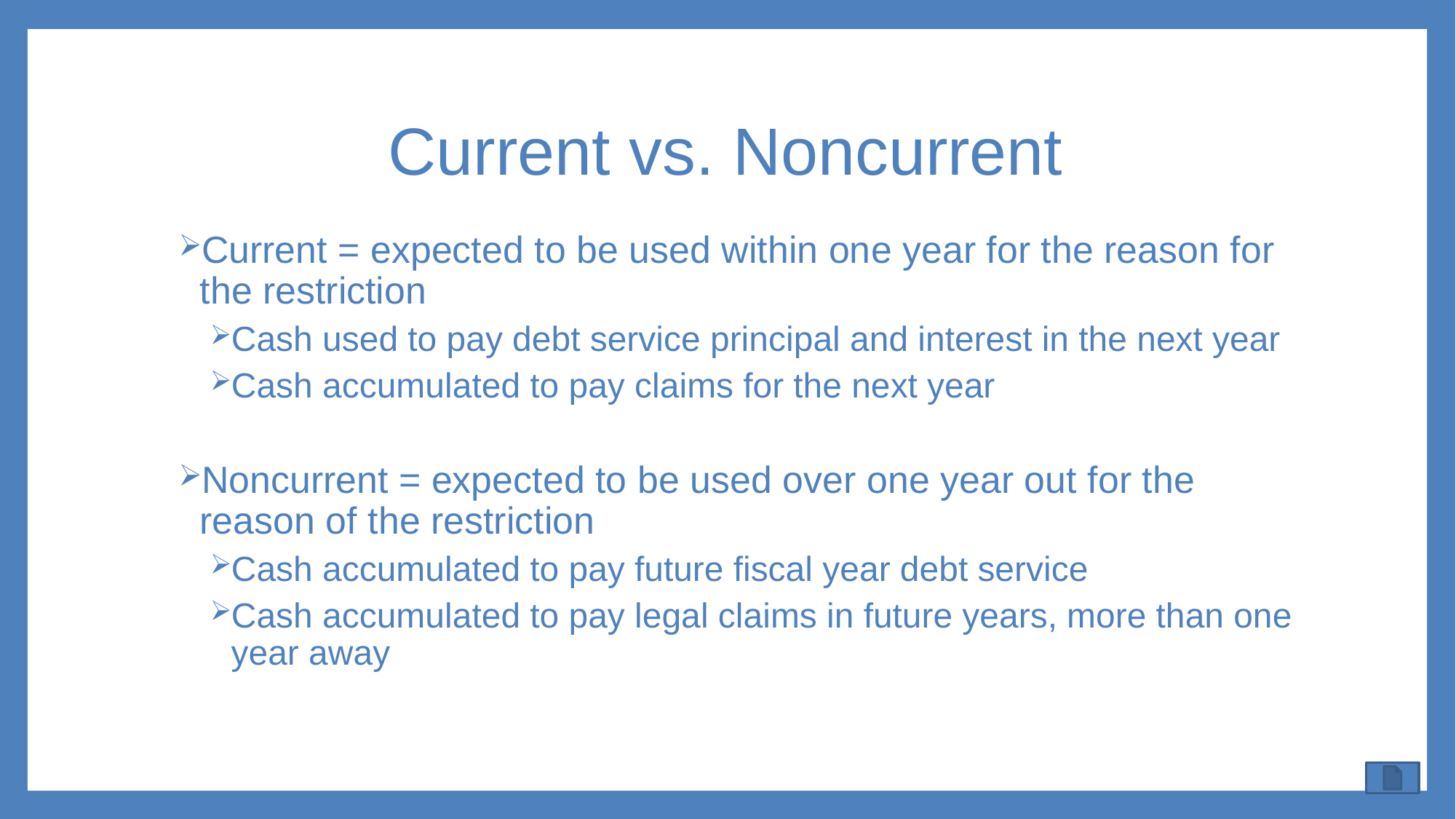

# Current vs. Noncurrent
Current = expected to be used within one year for the reason for the restriction
Cash used to pay debt service principal and interest in the next year
Cash accumulated to pay claims for the next year

Noncurrent = expected to be used over one year out for the reason of the restriction
Cash accumulated to pay future fiscal year debt service
Cash accumulated to pay legal claims in future years, more than one year away